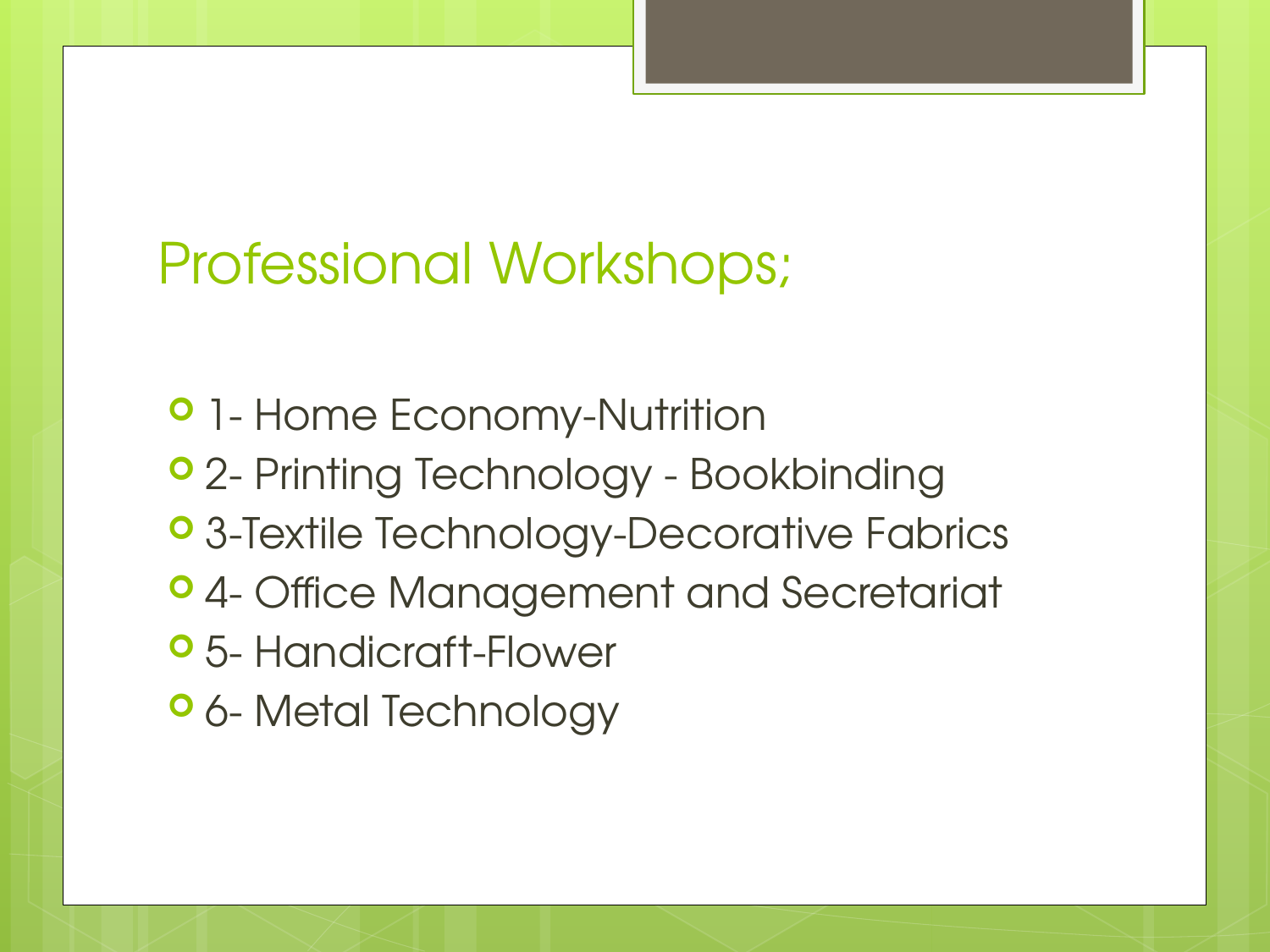

# Professional Workshops;

1- Home Economy-Nutrition
2- Printing Technology - Bookbinding
3-Textile Technology-Decorative Fabrics
4- Office Management and Secretariat
5- Handicraft-Flower
6- Metal Technology